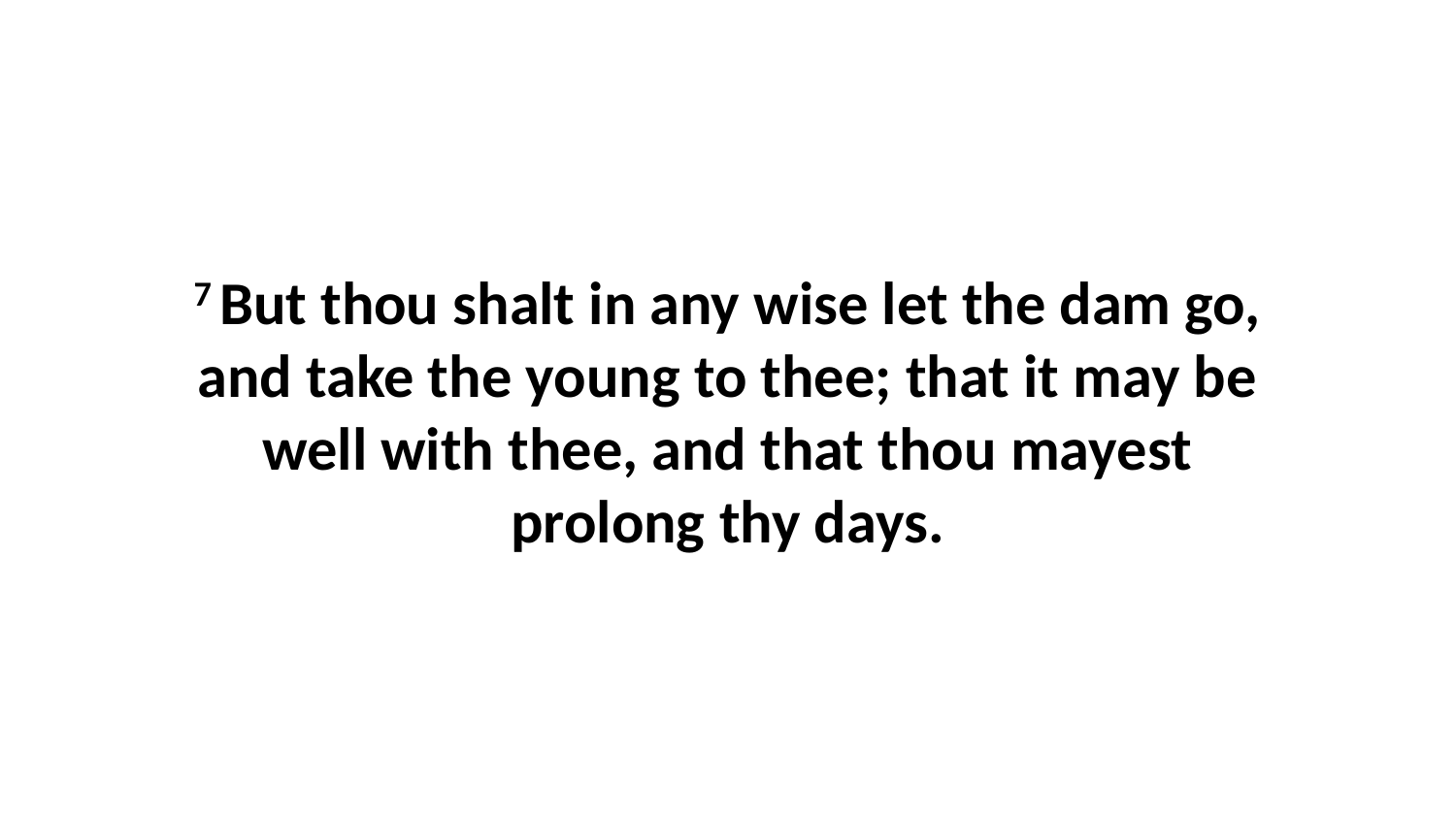

7 But thou shalt in any wise let the dam go, and take the young to thee; that it may be well with thee, and that thou mayest prolong thy days.